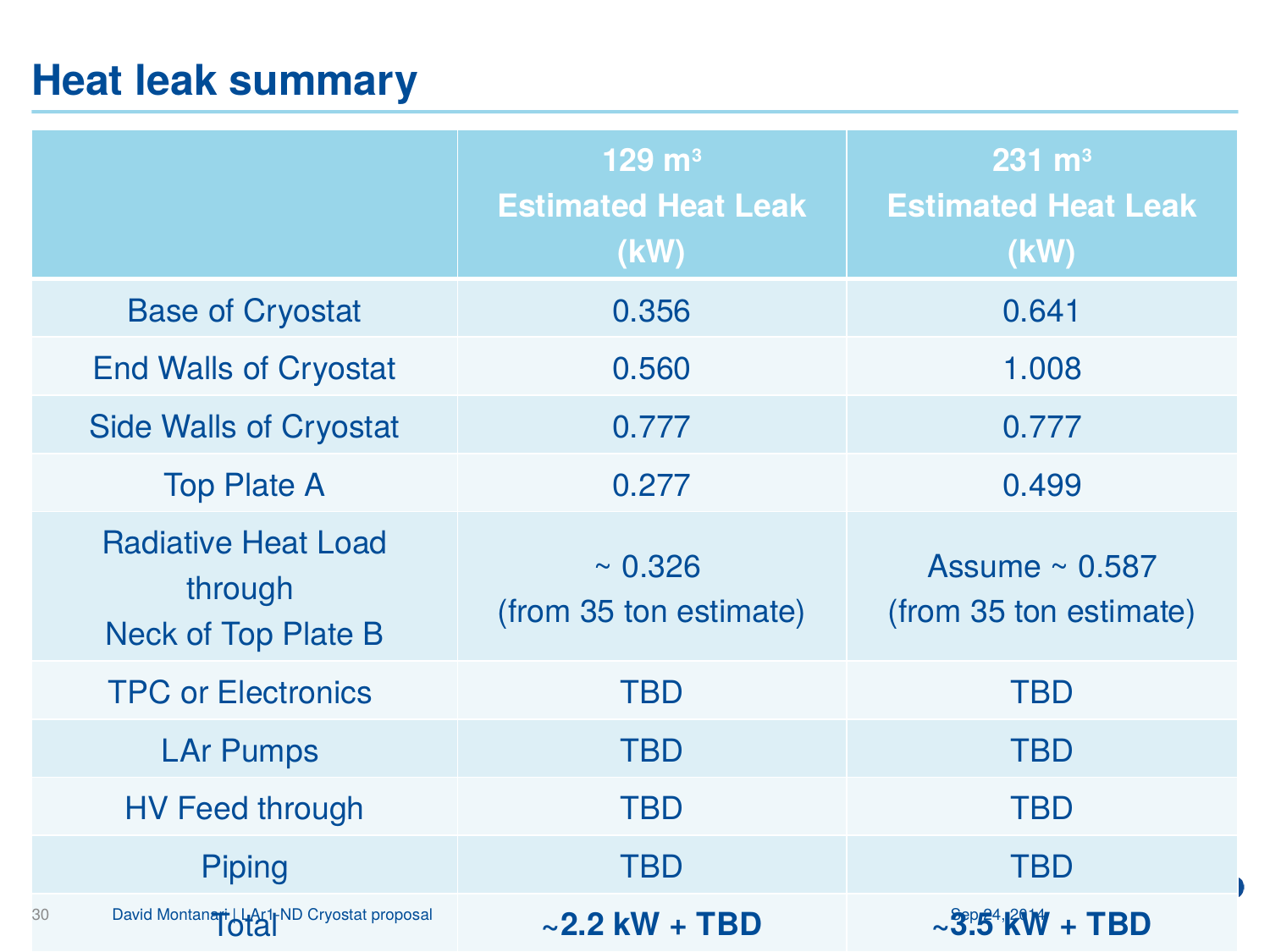

# Heat leak summary
|  | 129 m3 Estimated Heat Leak (kW) | 231 m3 Estimated Heat Leak (kW) |
| --- | --- | --- |
| Base of Cryostat | 0.356 | 0.641 |
| End Walls of Cryostat | 0.560 | 1.008 |
| Side Walls of Cryostat | 0.777 | 0.777 |
| Top Plate A | 0.277 | 0.499 |
| Radiative Heat Load through Neck of Top Plate B | ~ 0.326 (from 35 ton estimate) | Assume ~ 0.587 (from 35 ton estimate) |
| TPC or Electronics | TBD | TBD |
| LAr Pumps | TBD | TBD |
| HV Feed through | TBD | TBD |
| Piping | TBD | TBD |
| Total | ~2.2 kW + TBD | ~3.5 kW + TBD |
30
David Montanari | LAr1-ND Cryostat proposal
Sep 24, 2014